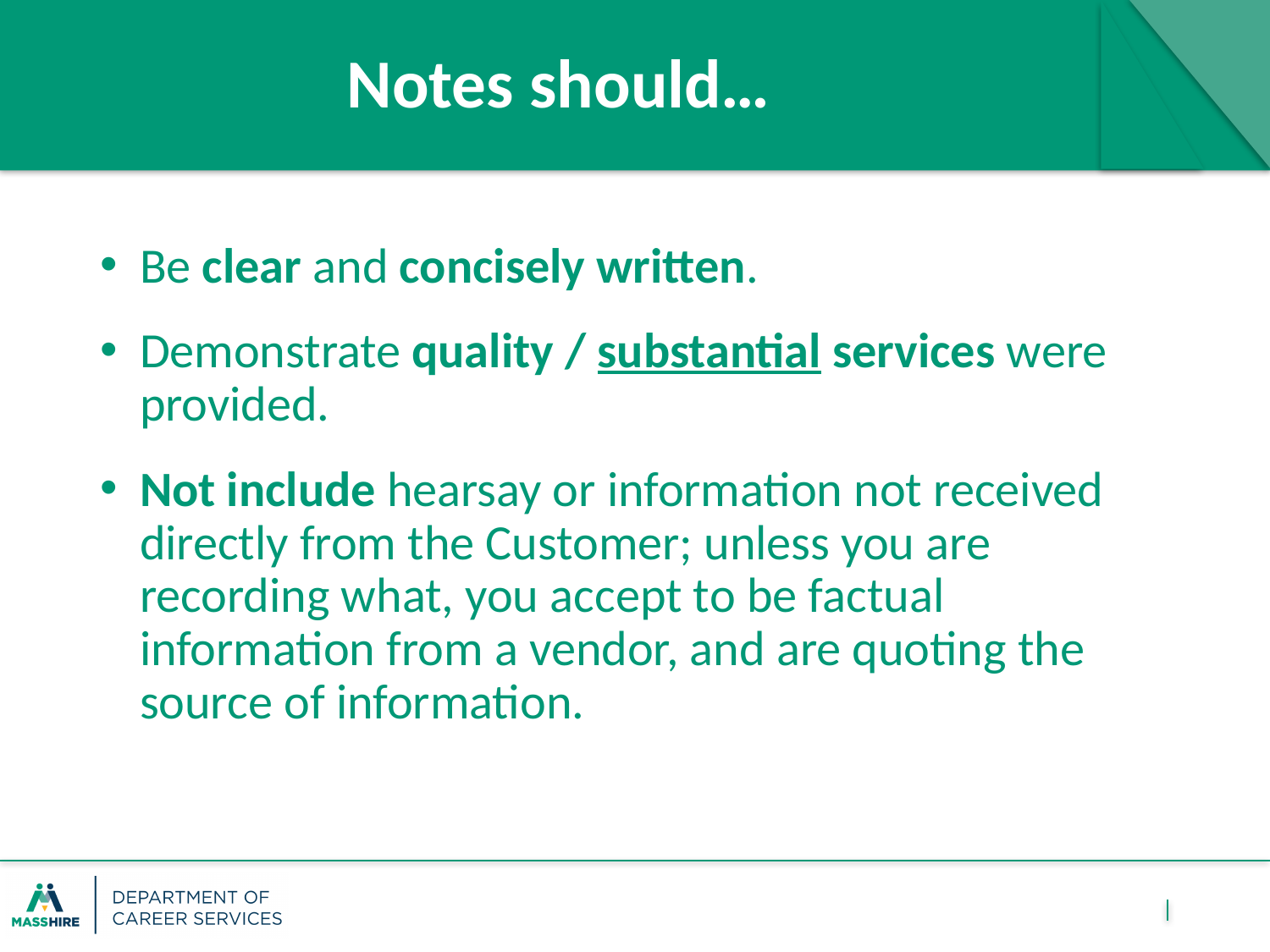

# Notes should…
Be clear and concisely written.
Demonstrate quality / substantial services were provided.
Not include hearsay or information not received directly from the Customer; unless you are recording what, you accept to be factual information from a vendor, and are quoting the source of information.